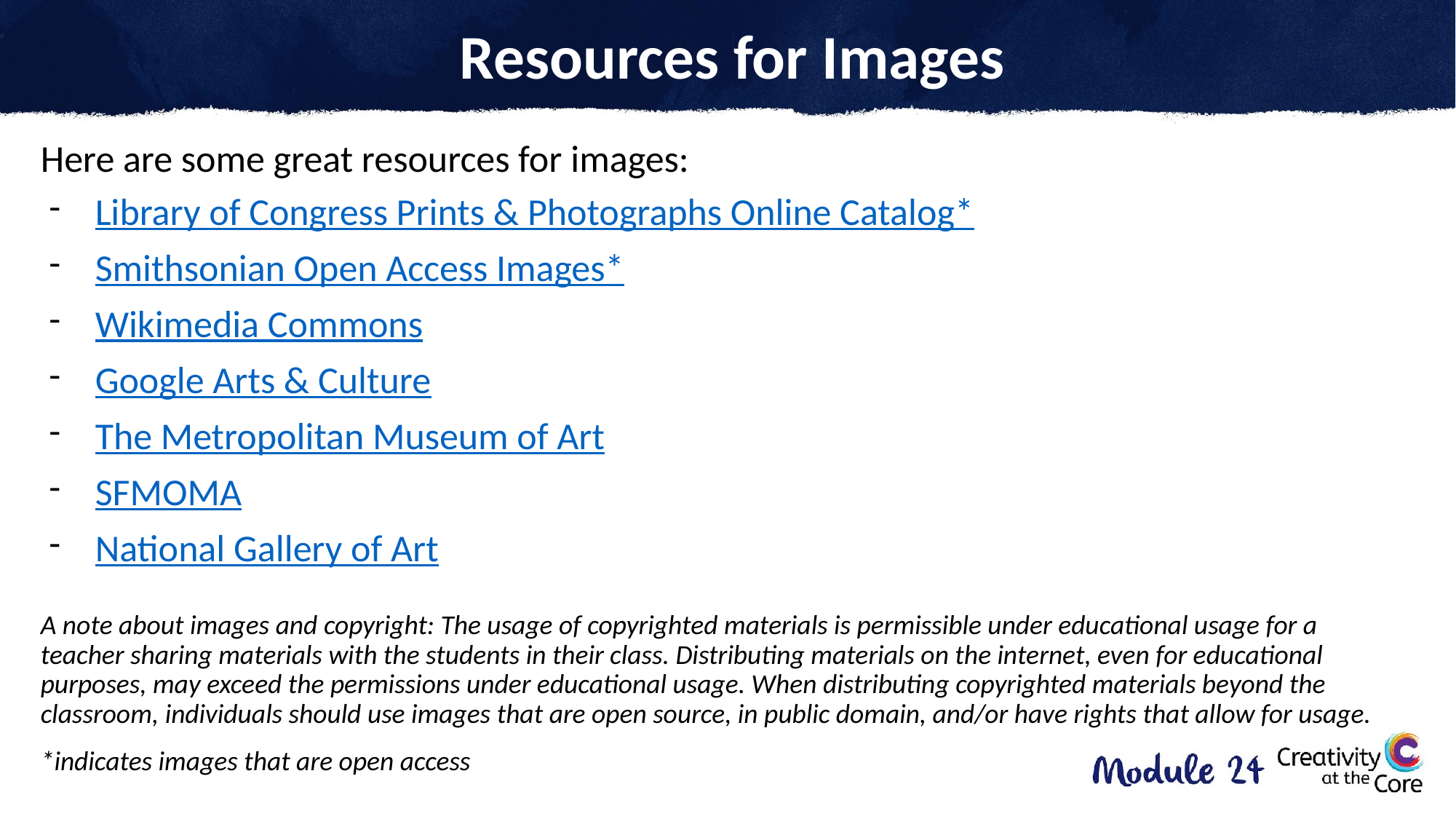

# Resources for Images
Here are some great resources for images:
Library of Congress Prints & Photographs Online Catalog*
Smithsonian Open Access Images*
Wikimedia Commons
Google Arts & Culture
The Metropolitan Museum of Art
SFMOMA
National Gallery of Art

A note about images and copyright: The usage of copyrighted materials is permissible under educational usage for a teacher sharing materials with the students in their class. Distributing materials on the internet, even for educational purposes, may exceed the permissions under educational usage. When distributing copyrighted materials beyond the classroom, individuals should use images that are open source, in public domain, and/or have rights that allow for usage.

*indicates images that are open access